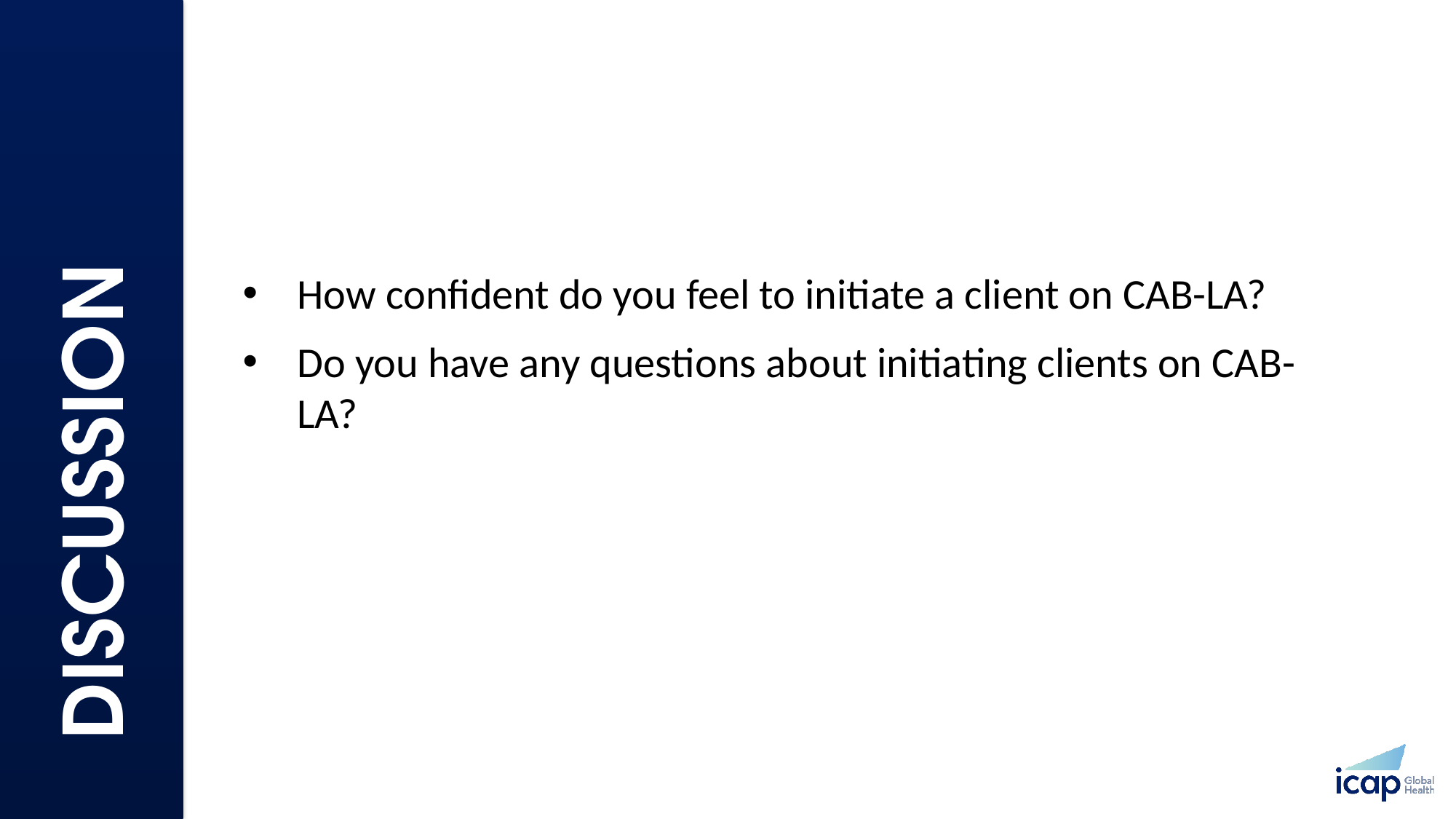

How confident do you feel to initiate a client on CAB-LA?
Do you have any questions about initiating clients on CAB-LA?

DISCUSSION​